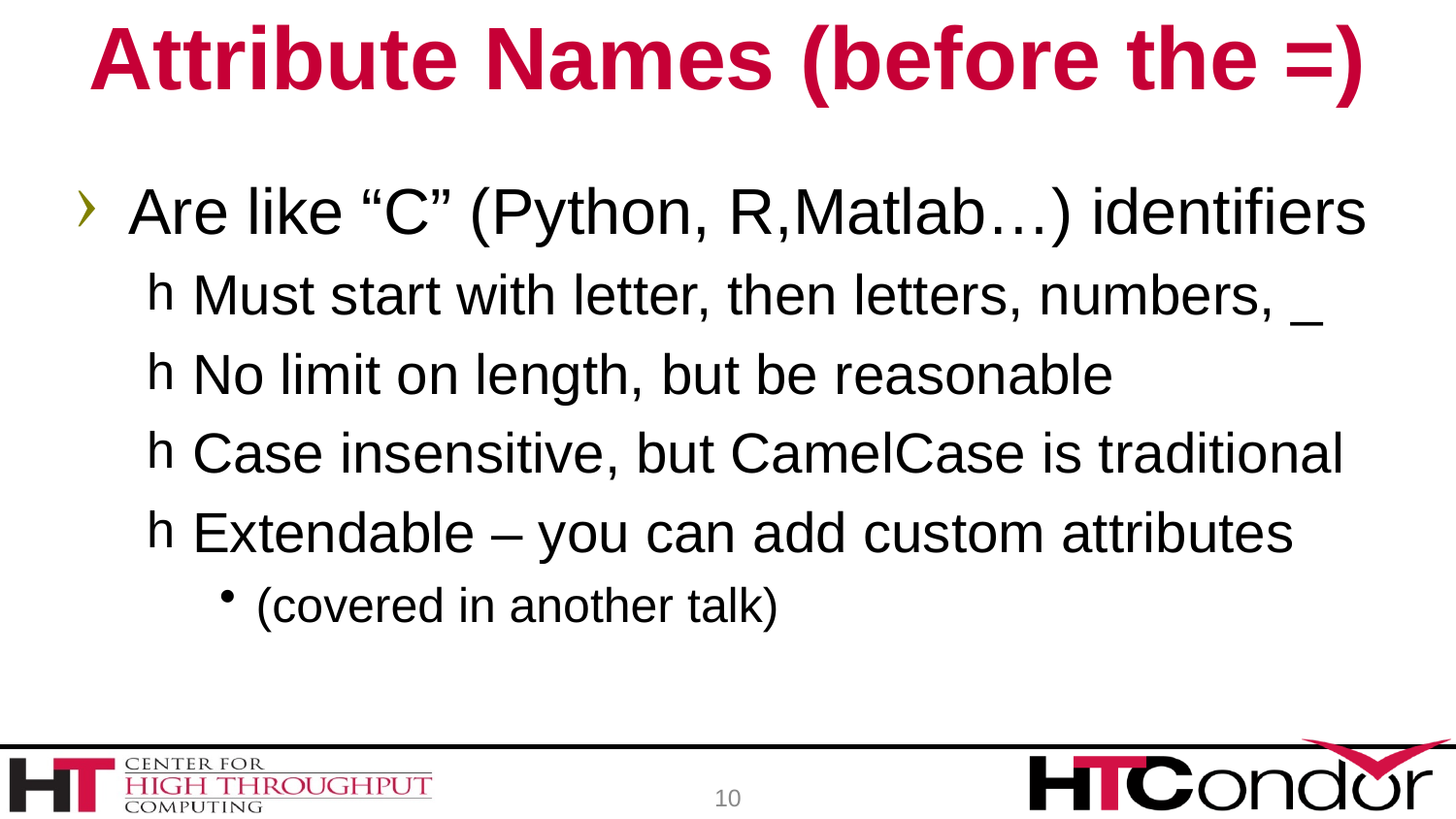

# Attribute Names (before the =)
Are like “C” (Python, R,Matlab…) identifiers
Must start with letter, then letters, numbers, _
No limit on length, but be reasonable
Case insensitive, but CamelCase is traditional
Extendable – you can add custom attributes
(covered in another talk)
10